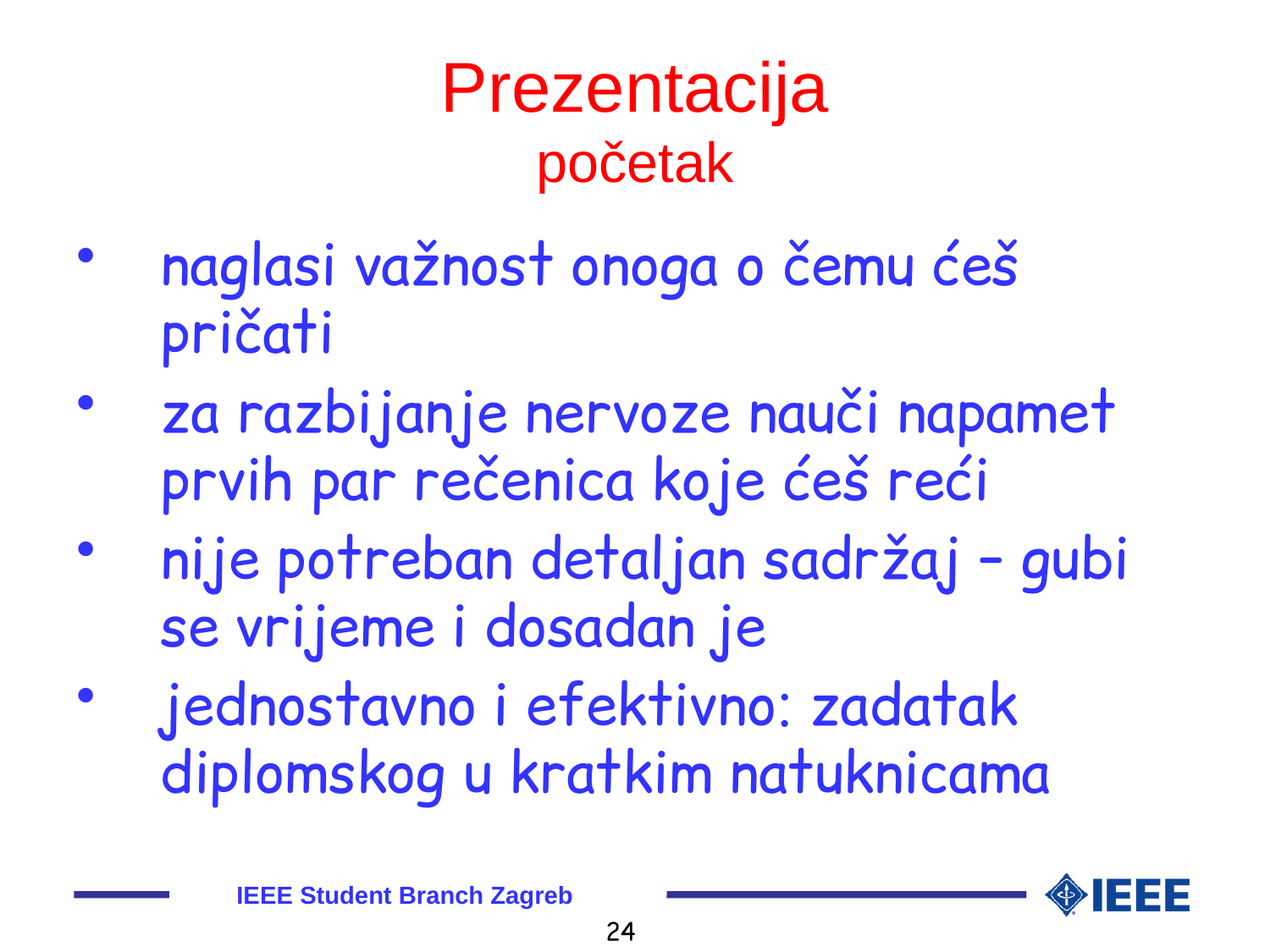

# Prezentacija početak
naglasi važnost onoga o čemu ćeš pričati
za razbijanje nervoze nauči napamet prvih par rečenica koje ćeš reći
nije potreban detaljan sadržaj – gubi se vrijeme i dosadan je
jednostavno i efektivno: zadatak diplomskog u kratkim natuknicama
IEEE Student Branch Zagreb